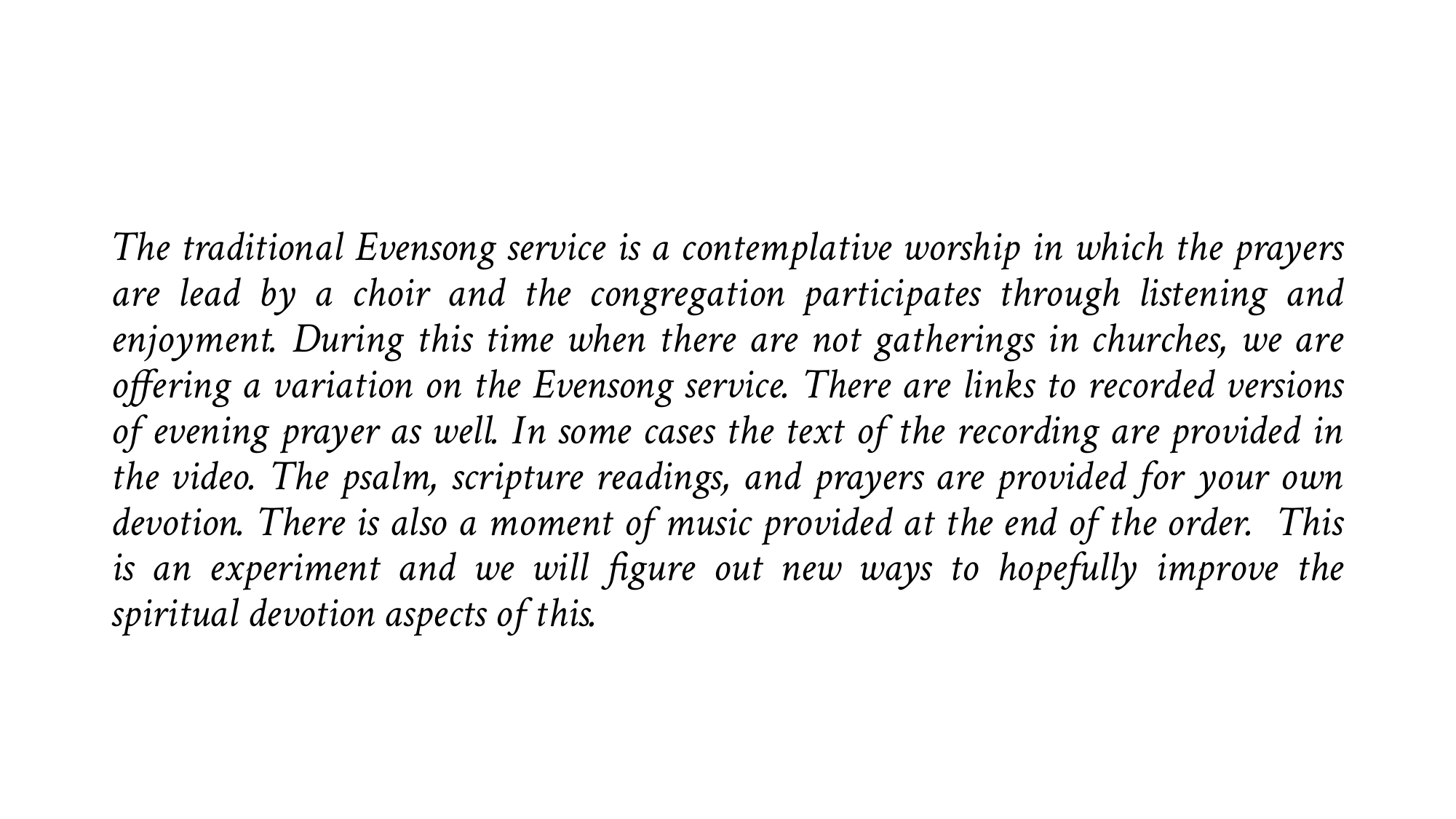

The traditional Evensong service is a contemplative worship in which the prayers are lead by a choir and the congregation participates through listening and enjoyment. During this time when there are not gatherings in churches, we are offering a variation on the Evensong service. There are links to recorded versions of evening prayer as well. In some cases the text of the recording are provided in the video. The psalm, scripture readings, and prayers are provided for your own devotion. There is also a moment of music provided at the end of the order.  This is an experiment and we will figure out new ways to hopefully improve the spiritual devotion aspects of this.